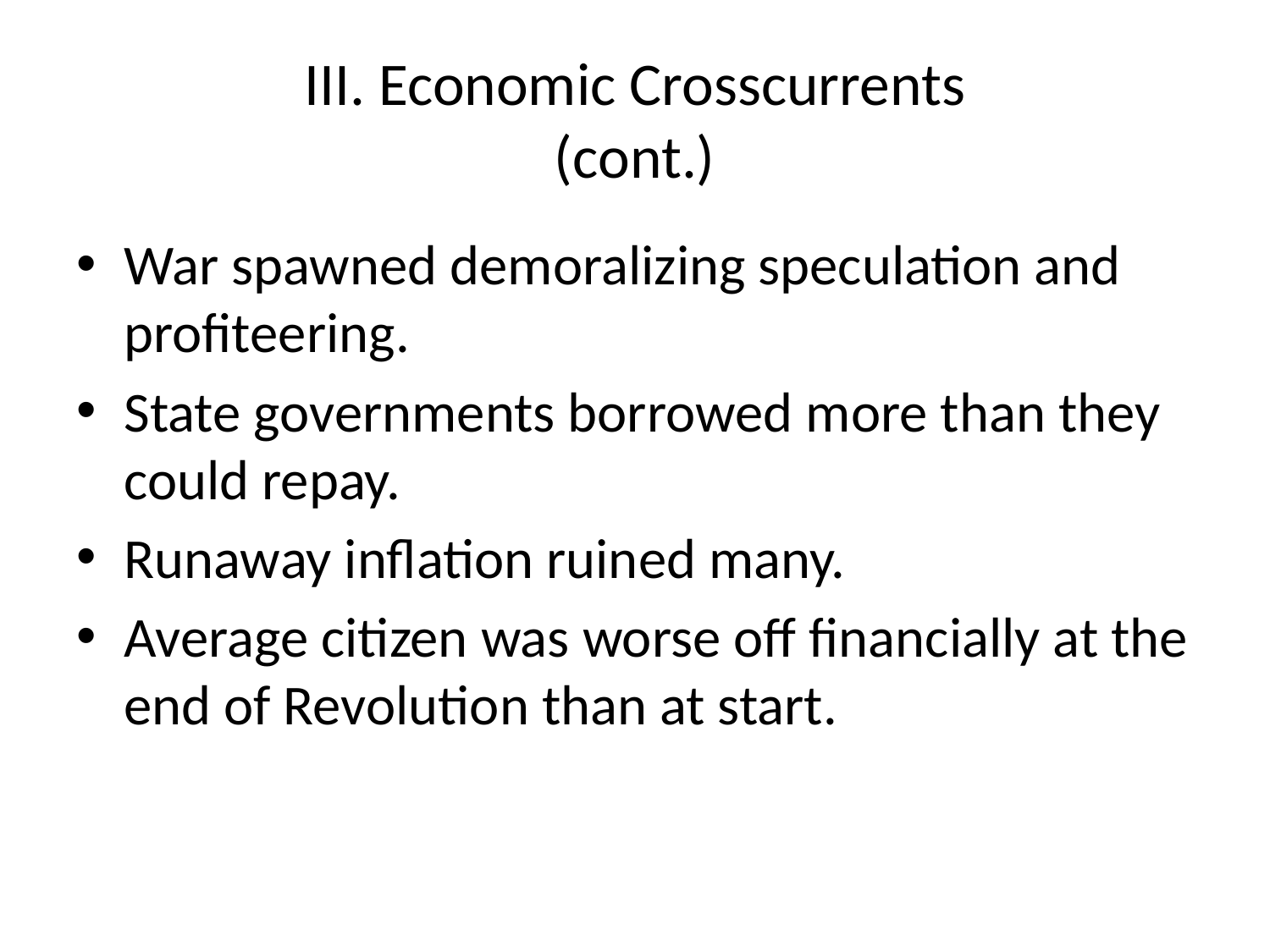

# III. Economic Crosscurrents (cont.)
War spawned demoralizing speculation and profiteering.
State governments borrowed more than they could repay.
Runaway inflation ruined many.
Average citizen was worse off financially at the end of Revolution than at start.